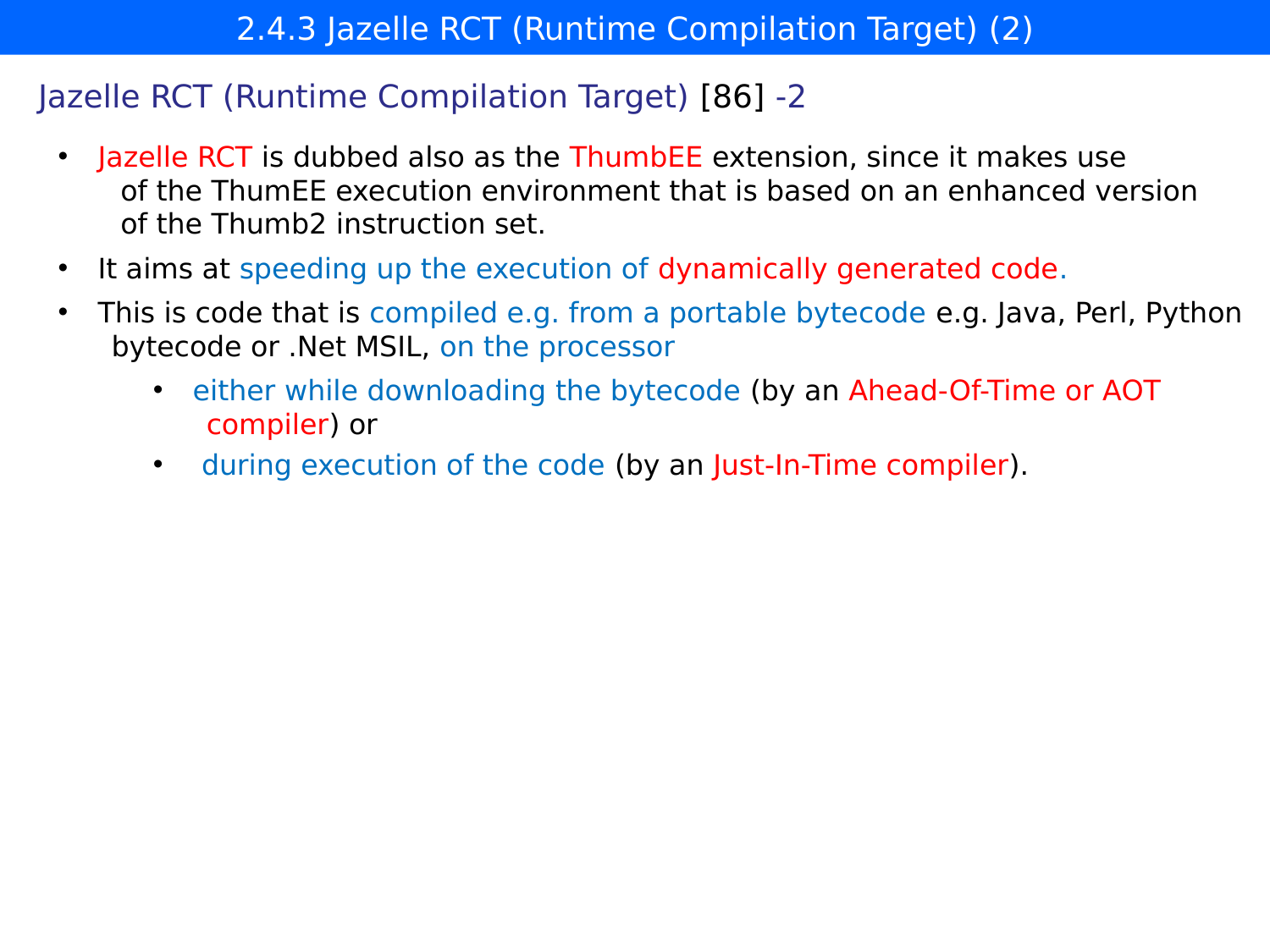

# 2.4.3 Jazelle RCT (Runtime Compilation Target) (2)
Jazelle RCT (Runtime Compilation Target) [86] -2
Jazelle RCT is dubbed also as the ThumbEE extension, since it makes use
       of the ThumEE execution environment that is based on an enhanced version
       of the Thumb2 instruction set.
It aims at speeding up the execution of dynamically generated code.
This is code that is compiled e.g. from a portable bytecode e.g. Java, Perl, Python
      bytecode or .Net MSIL, on the processor
either while downloading the bytecode (by an Ahead-Of-Time or AOT
      compiler) or
 during execution of the code (by an Just-In-Time compiler).